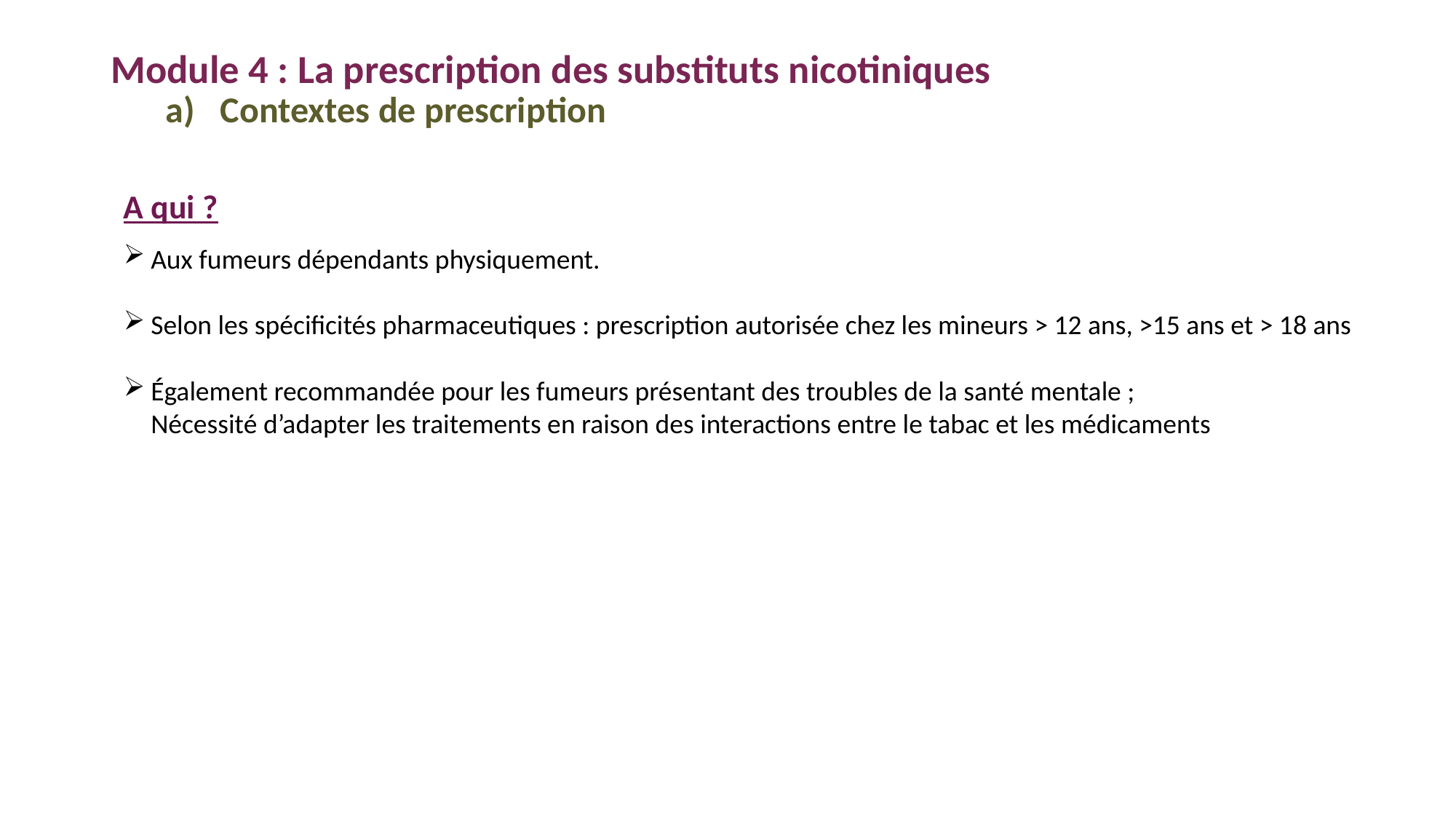

Module 4 : La prescription des substituts nicotiniques
Contextes de prescription
A qui ?
Aux fumeurs dépendants physiquement.
Selon les spécificités pharmaceutiques : prescription autorisée chez les mineurs > 12 ans, >15 ans et > 18 ans
Également recommandée pour les fumeurs présentant des troubles de la santé mentale ;
Nécessité d’adapter les traitements en raison des interactions entre le tabac et les médicaments